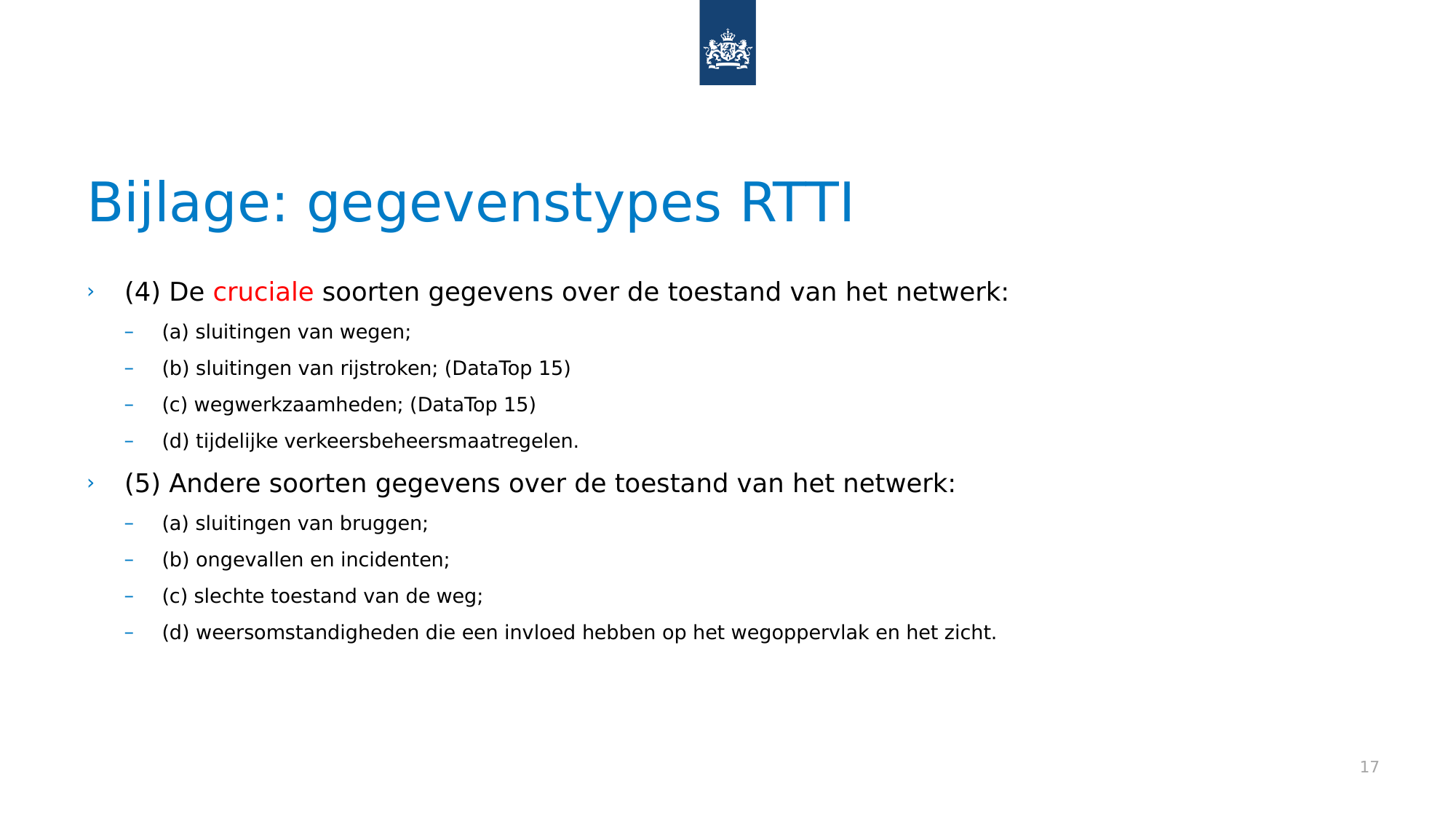

# Bijlage: gegevenstypes RTTI
(4) De cruciale soorten gegevens over de toestand van het netwerk:
(a) sluitingen van wegen;
(b) sluitingen van rijstroken; (DataTop 15)
(c) wegwerkzaamheden; (DataTop 15)
(d) tijdelijke verkeersbeheersmaatregelen.
(5) Andere soorten gegevens over de toestand van het netwerk:
(a) sluitingen van bruggen;
(b) ongevallen en incidenten;
(c) slechte toestand van de weg;
(d) weersomstandigheden die een invloed hebben op het wegoppervlak en het zicht.

17